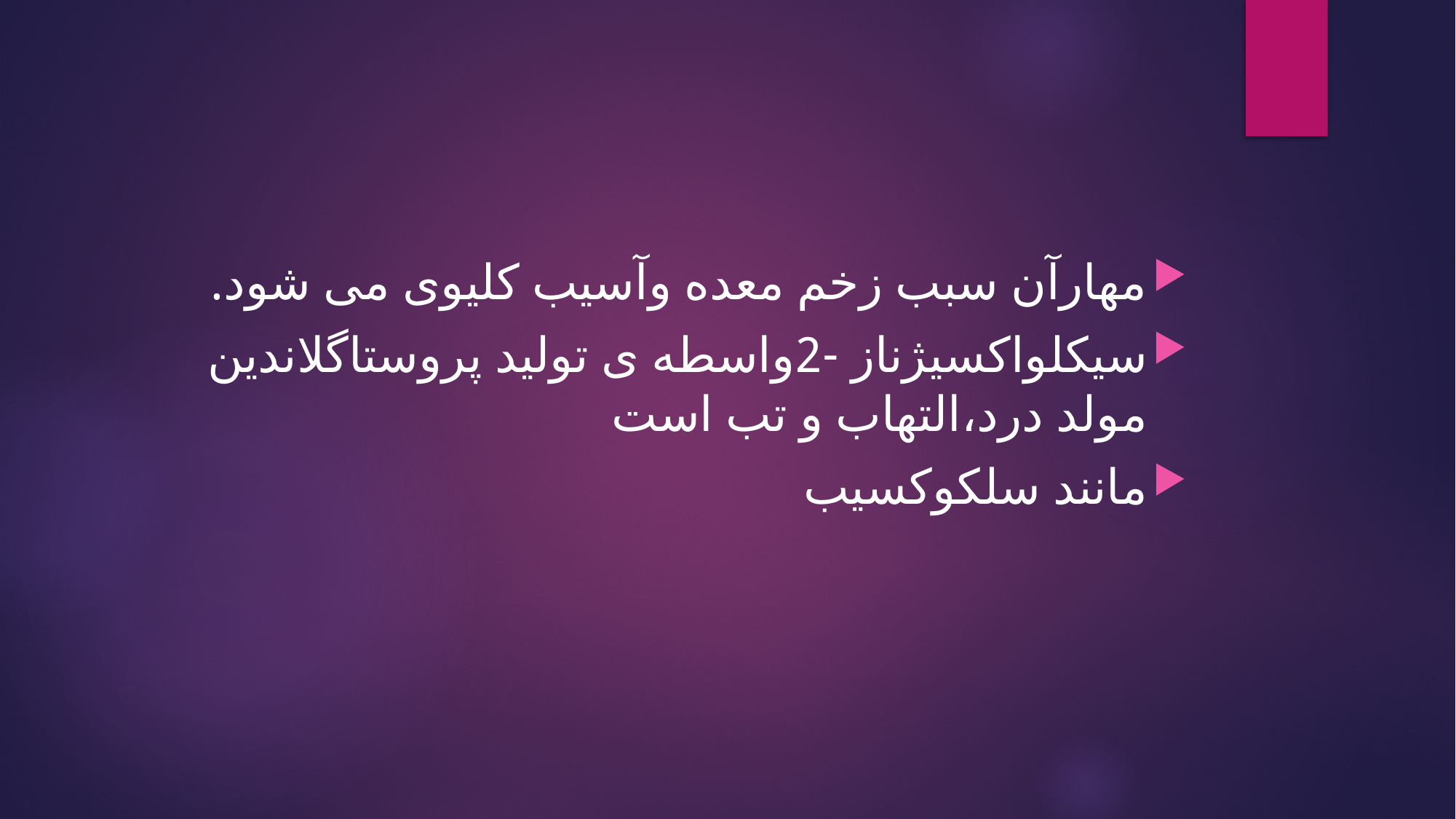

#
مهارآن سبب زخم معده وآسیب کلیوی می شود.
سیکلواکسیژناز -2واسطه ی تولید پروستاگلاندین مولد درد،التهاب و تب است
مانند سلکوکسیب